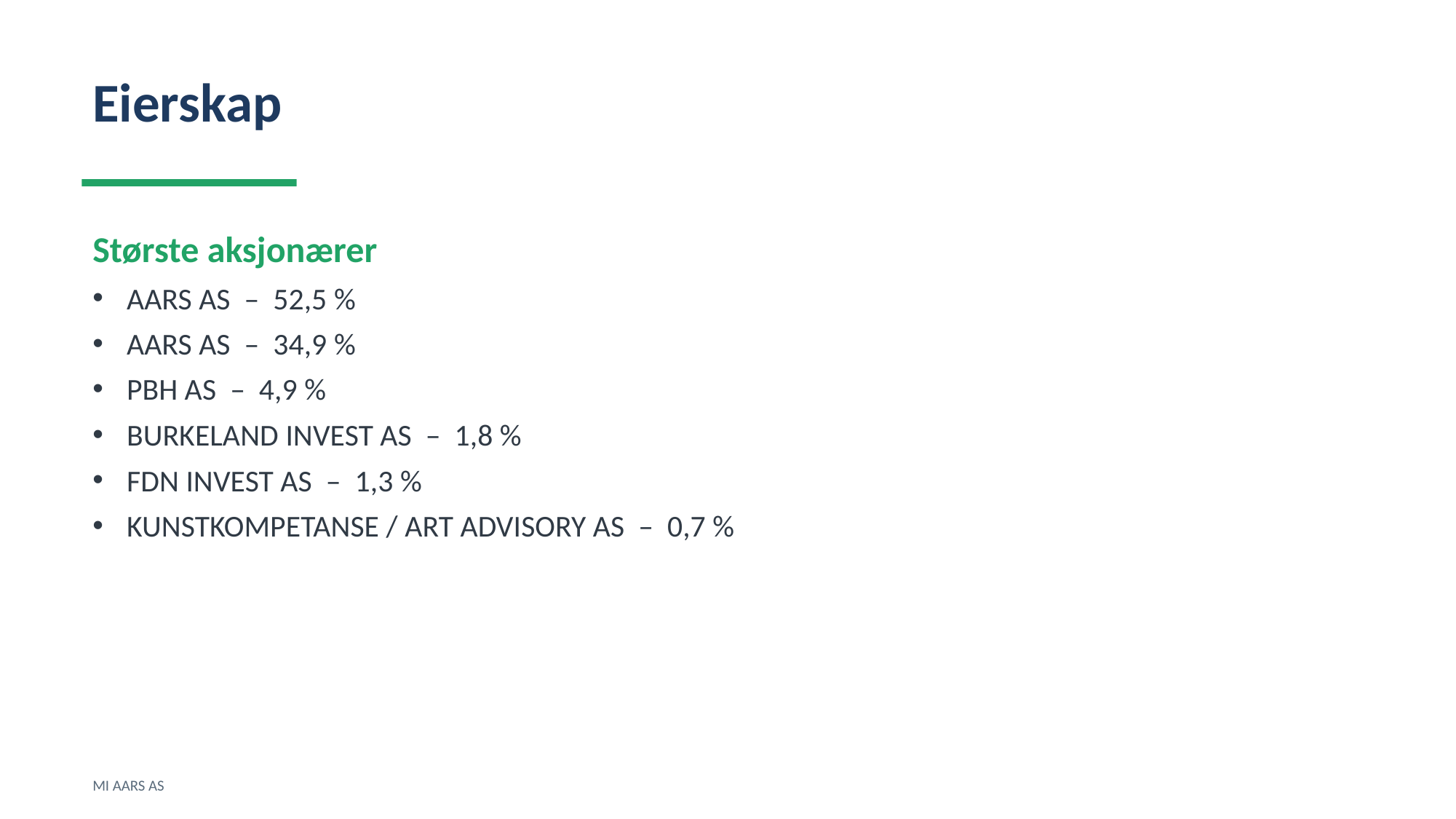

Eierskap

Største aksjonærer
AARS AS  –  52,5 %
AARS AS  –  34,9 %
PBH AS  –  4,9 %
BURKELAND INVEST AS  –  1,8 %
FDN INVEST AS  –  1,3 %
KUNSTKOMPETANSE / ART ADVISORY AS  –  0,7 %
MI AARS AS